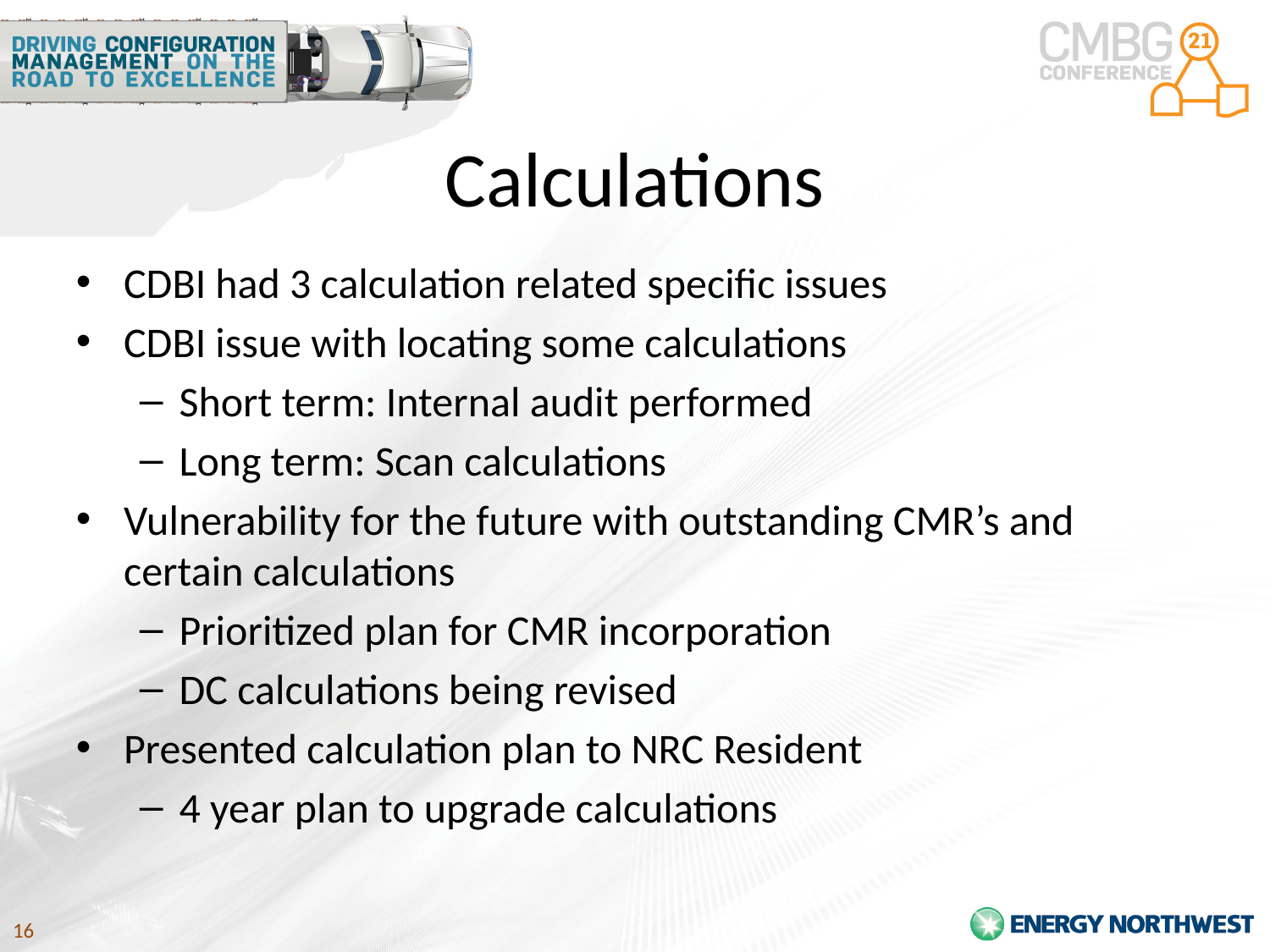

# Calculations
CDBI had 3 calculation related specific issues
CDBI issue with locating some calculations
Short term: Internal audit performed
Long term: Scan calculations
Vulnerability for the future with outstanding CMR’s and certain calculations
Prioritized plan for CMR incorporation
DC calculations being revised
Presented calculation plan to NRC Resident
4 year plan to upgrade calculations